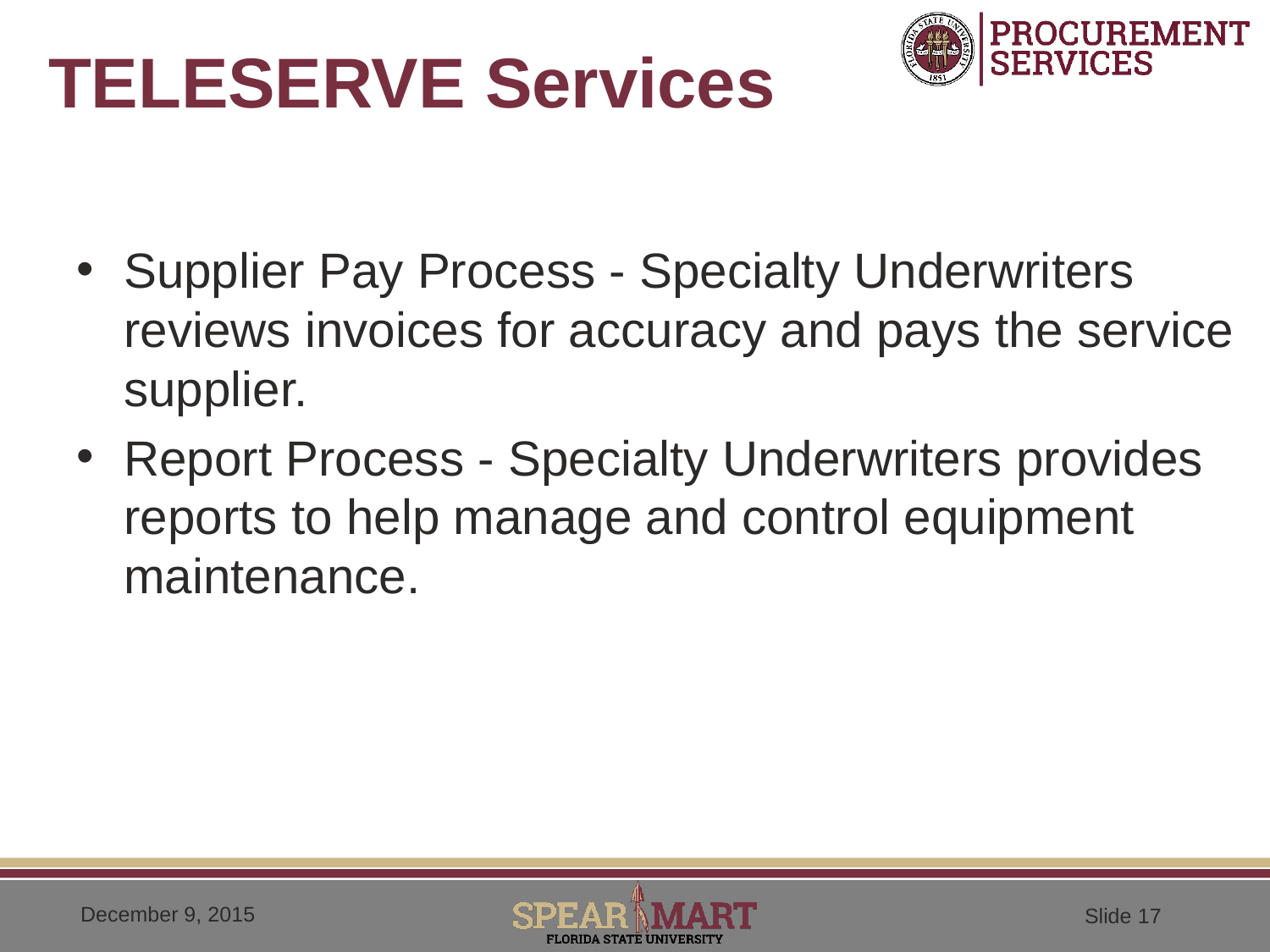

# TELESERVE Services
Supplier Pay Process - Specialty Underwriters reviews invoices for accuracy and pays the service supplier.
Report Process - Specialty Underwriters provides reports to help manage and control equipment maintenance.